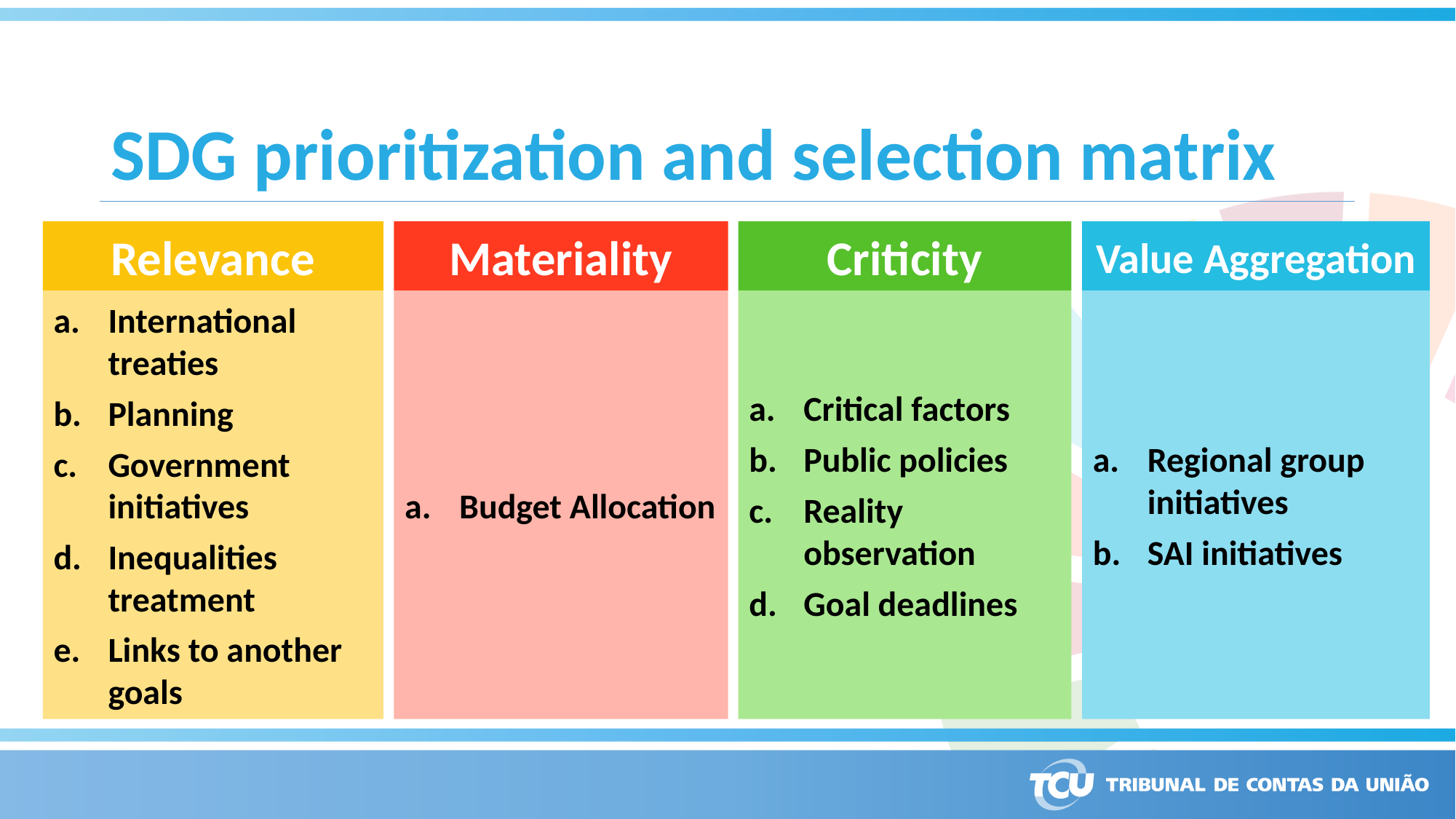

# SDG prioritization and selection matrix
Relevance
Materiality
Criticity
Value Aggregation
International treaties
Planning
Government initiatives
Inequalities treatment
Links to another goals
Budget Allocation
Critical factors
Public policies
Reality observation
Goal deadlines
Regional group initiatives
SAI initiatives